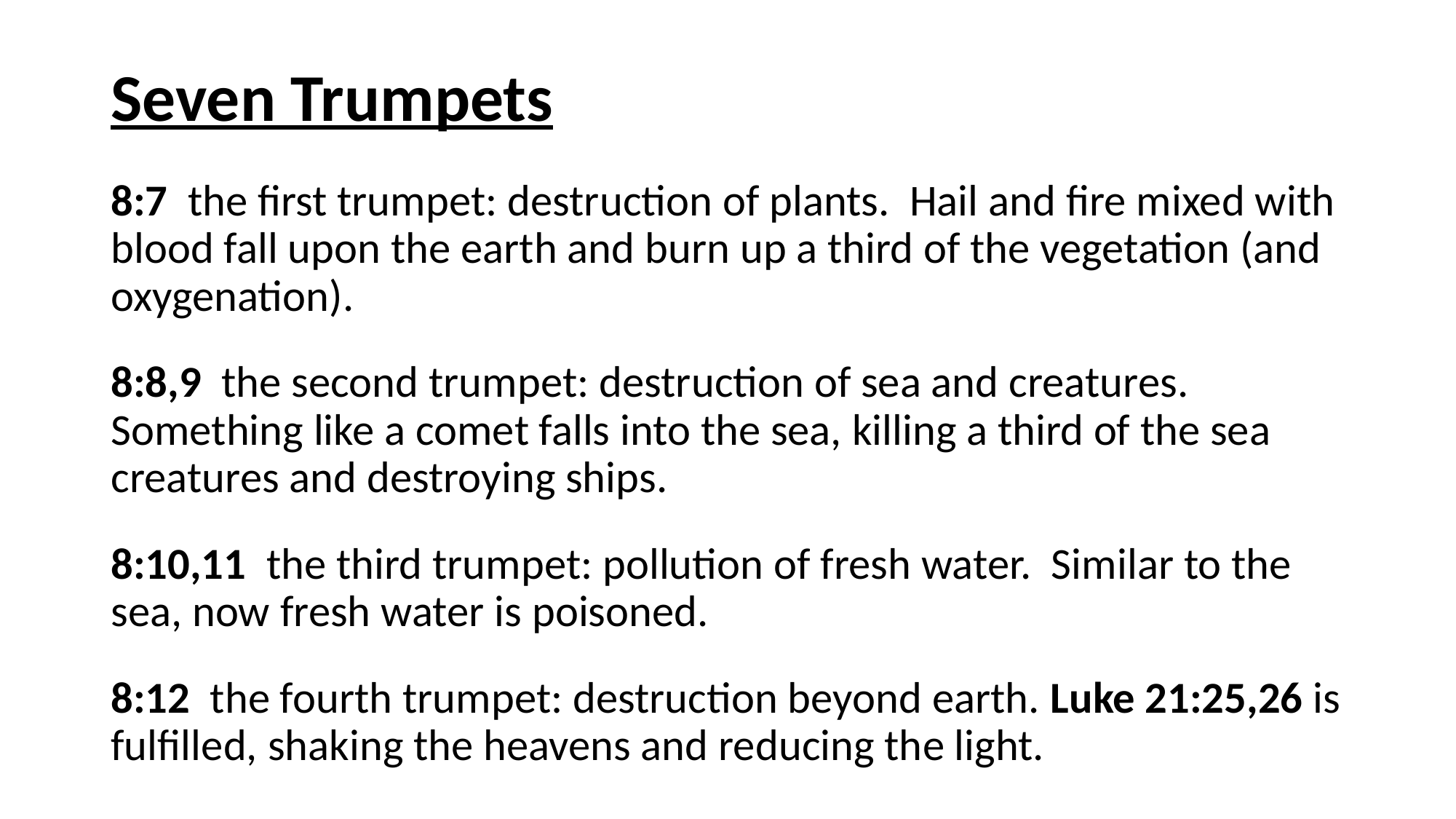

# Seven Trumpets
8:7  the first trumpet: destruction of plants.  Hail and fire mixed with blood fall upon the earth and burn up a third of the vegetation (and oxygenation).
8:8,9  the second trumpet: destruction of sea and creatures.  Something like a comet falls into the sea, killing a third of the sea creatures and destroying ships.
8:10,11  the third trumpet: pollution of fresh water.  Similar to the sea, now fresh water is poisoned.
8:12  the fourth trumpet: destruction beyond earth. Luke 21:25,26 is fulfilled, shaking the heavens and reducing the light.